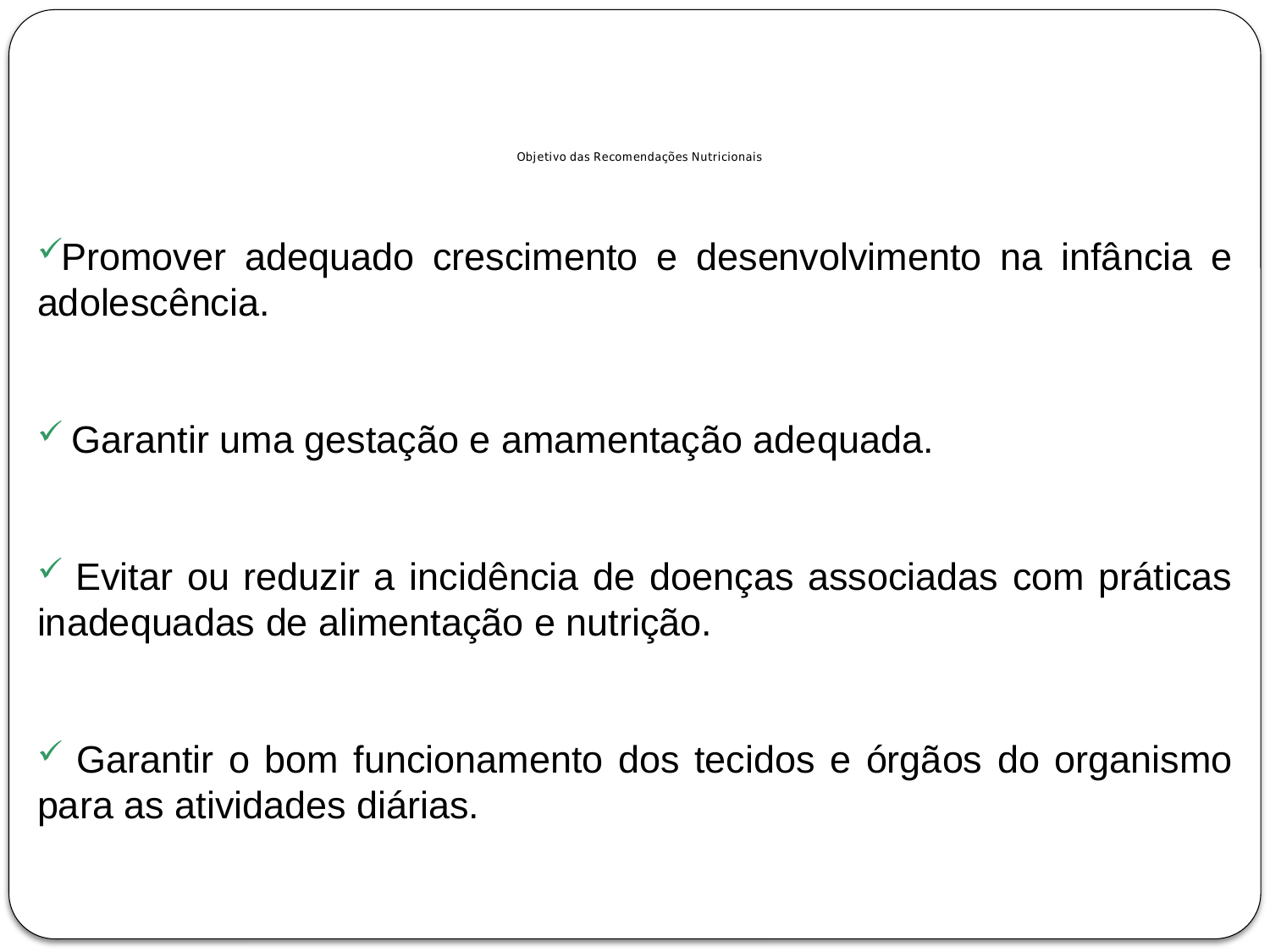

# Objetivo das Recomendações Nutricionais
Promover adequado crescimento e desenvolvimento na infância e adolescência.

 Garantir uma gestação e amamentação adequada.

 Evitar ou reduzir a incidência de doenças associadas com práticas inadequadas de alimentação e nutrição.

 Garantir o bom funcionamento dos tecidos e órgãos do organismo para as atividades diárias.